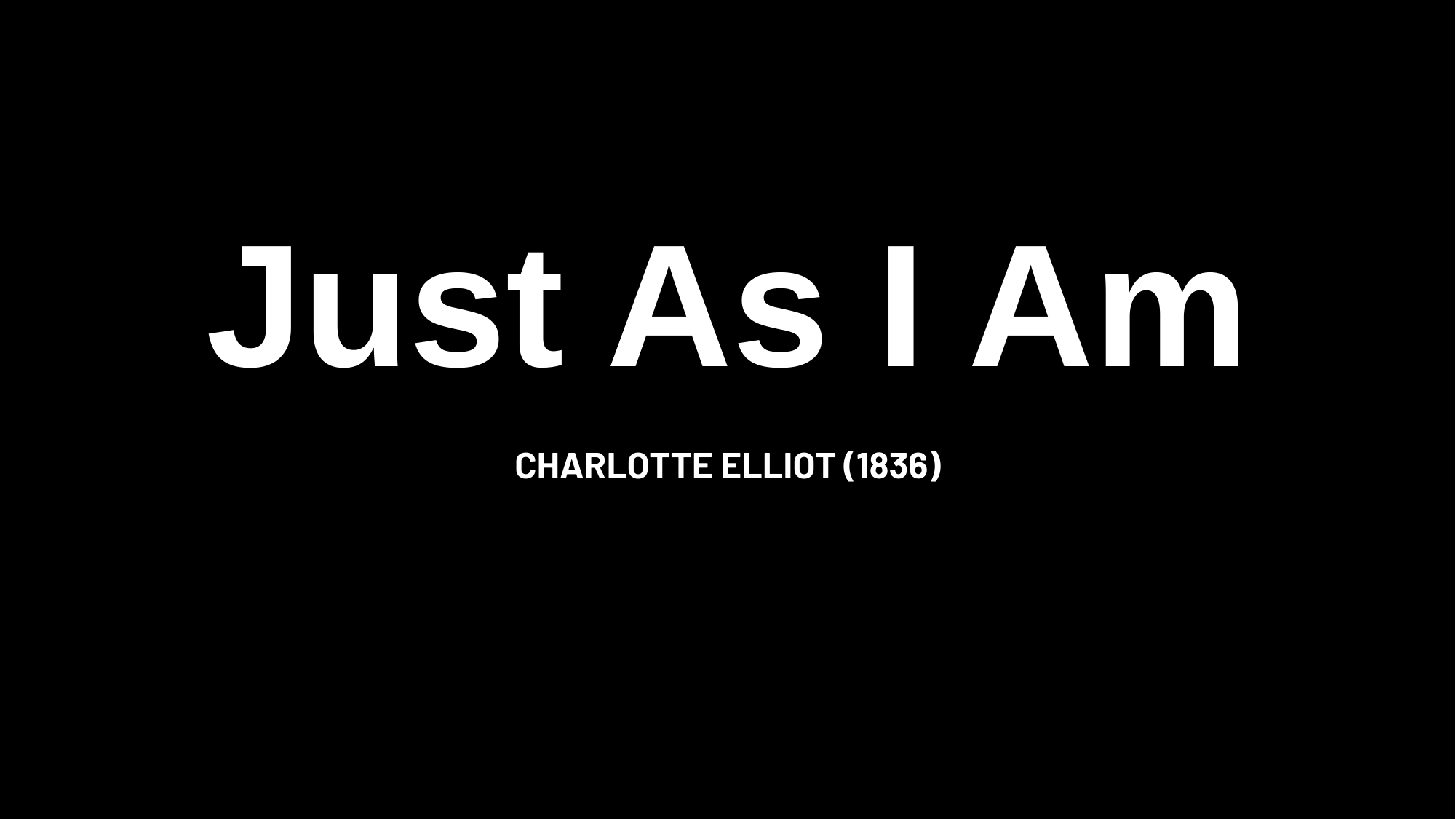

Just As I Am
CHARLOTTE ELLIOT (1836)